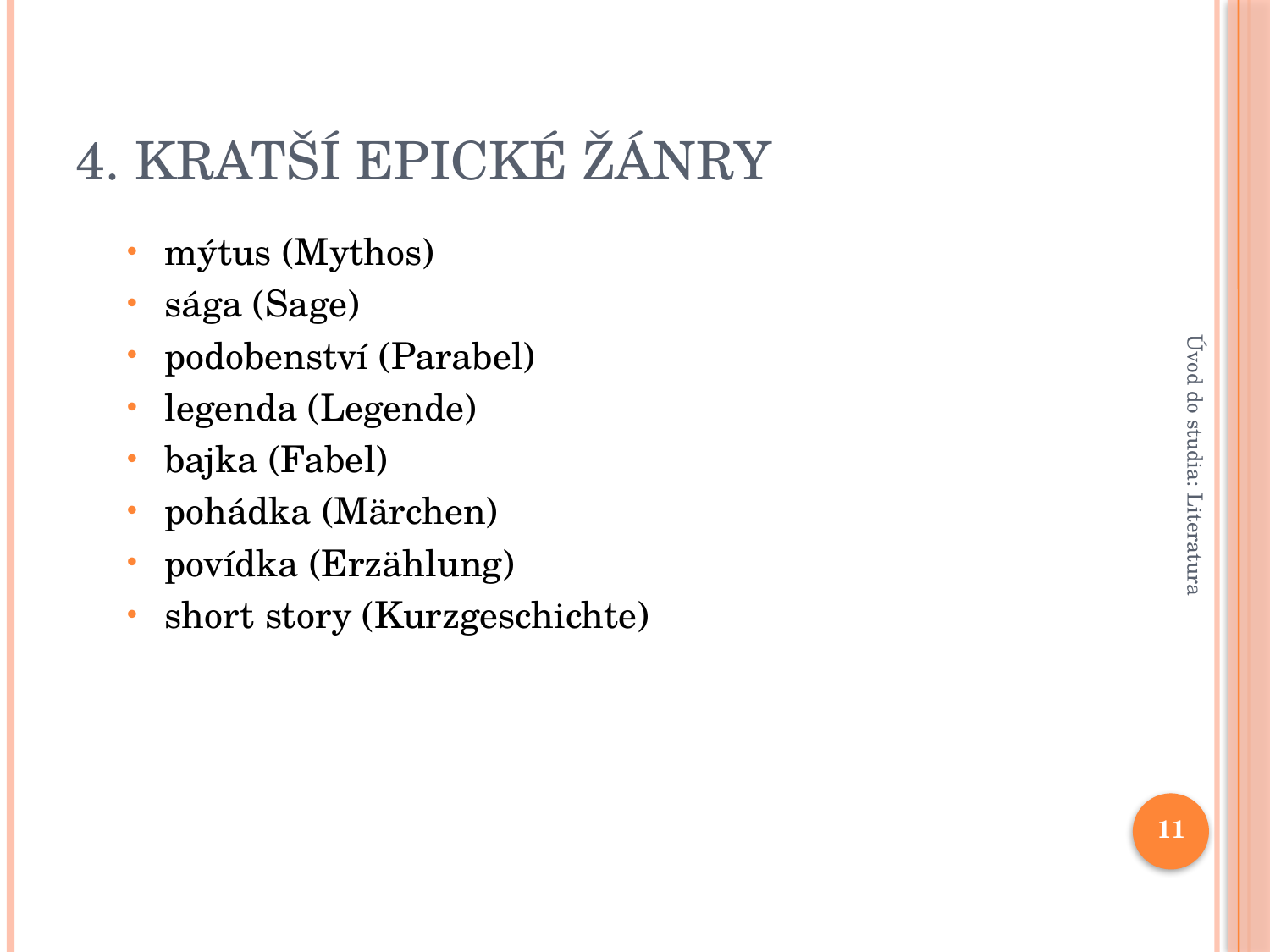

# 4. Kratší epické žánry
mýtus (Mythos)
sága (Sage)
podobenství (Parabel)
legenda (Legende)
bajka (Fabel)
pohádka (Märchen)
povídka (Erzählung)
short story (Kurzgeschichte)

Úvod do studia: Literatura
11